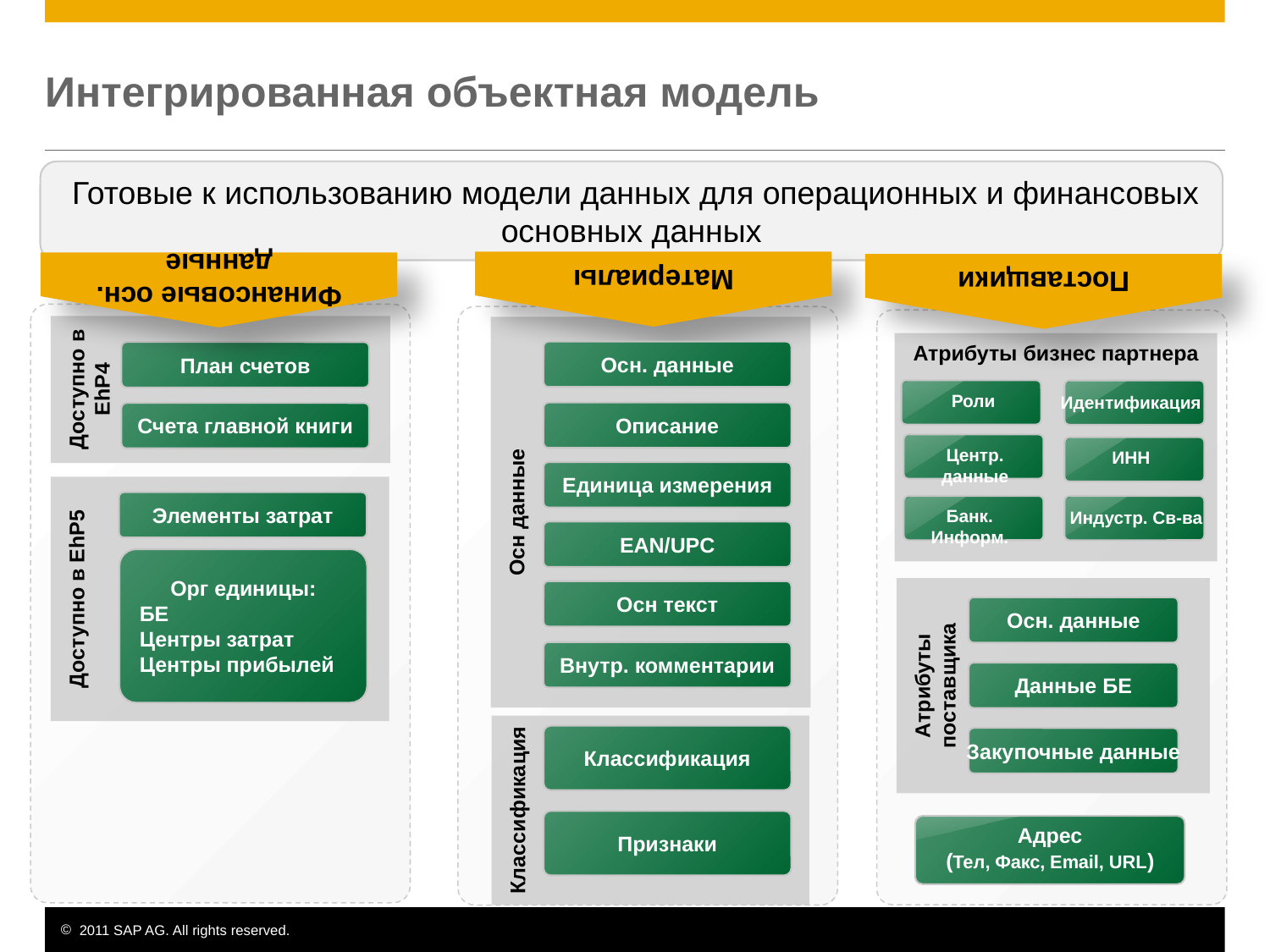

# Интегрированная объектная модель
Материалы
Финансовые осн. данные
Поставщики
 Готовые к использованию модели данных для операционных и финансовых основных данных

Доступно в EhP4
Осн данные
Атрибуты бизнес партнера
Осн. данные
План счетов

Роли

Идентификация
Описание
Счета главной книги

Центр. данные

ИНН
Единица измерения
Доступно в EhP5
Элементы затрат

Банк. Информ.

Индустр. Св-ва
EAN/UPC
Орг единицы:
БЕ
Центры затрат
Центры прибылей
Атрибуты поставщика

Осн текст
Осн. данные
Внутр. комментарии
Данные БЕ
Классификация
Классификация
Закупочные данные
Признаки
Адрес
(Тел, Факс, Email, URL)